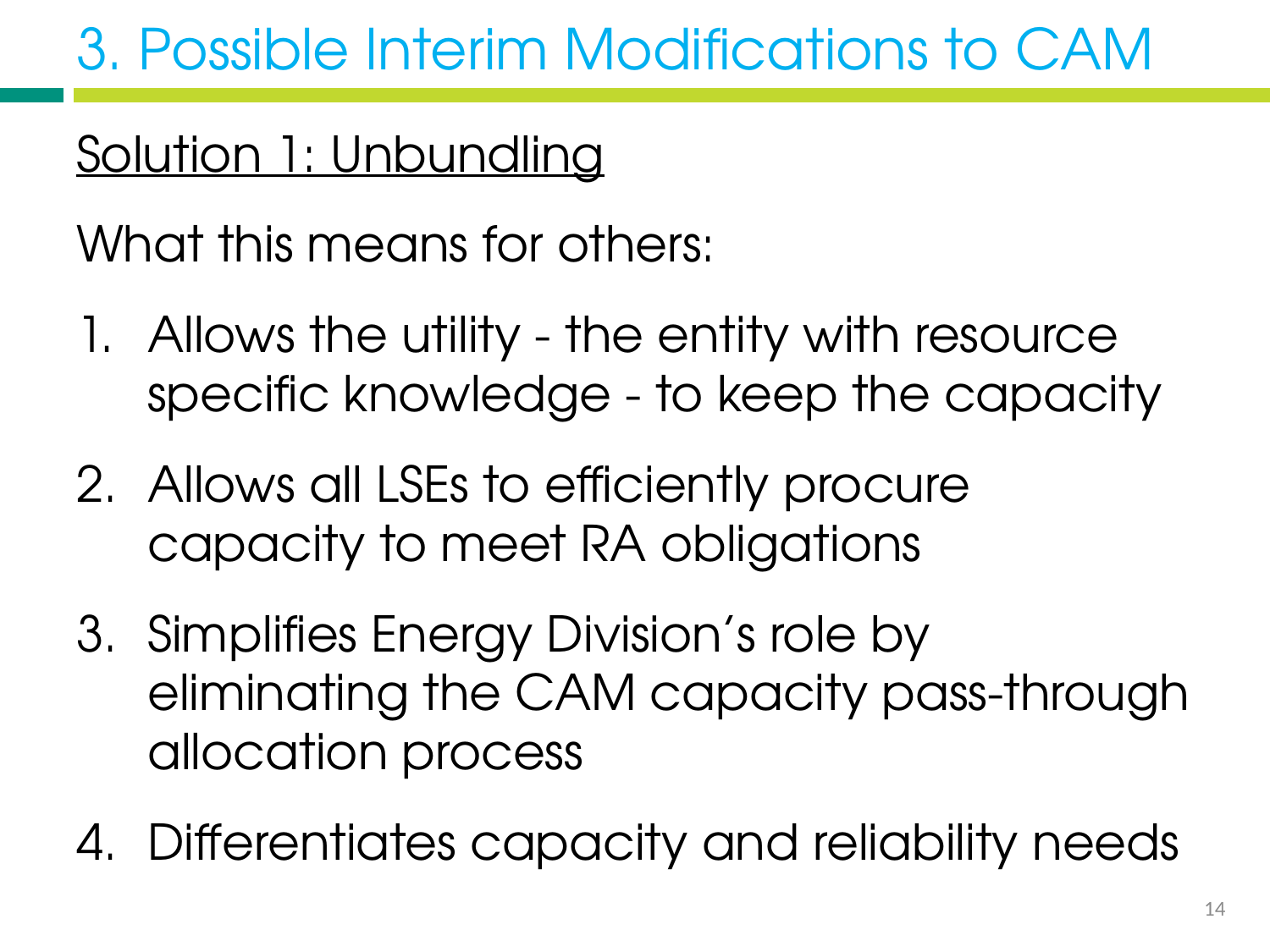

# 3. Possible Interim Modifications to CAM
Solution 1: Unbundling
What this means for others:
Allows the utility - the entity with resource specific knowledge - to keep the capacity
Allows all LSEs to efficiently procure capacity to meet RA obligations
Simplifies Energy Division’s role by eliminating the CAM capacity pass-through allocation process
Differentiates capacity and reliability needs
14